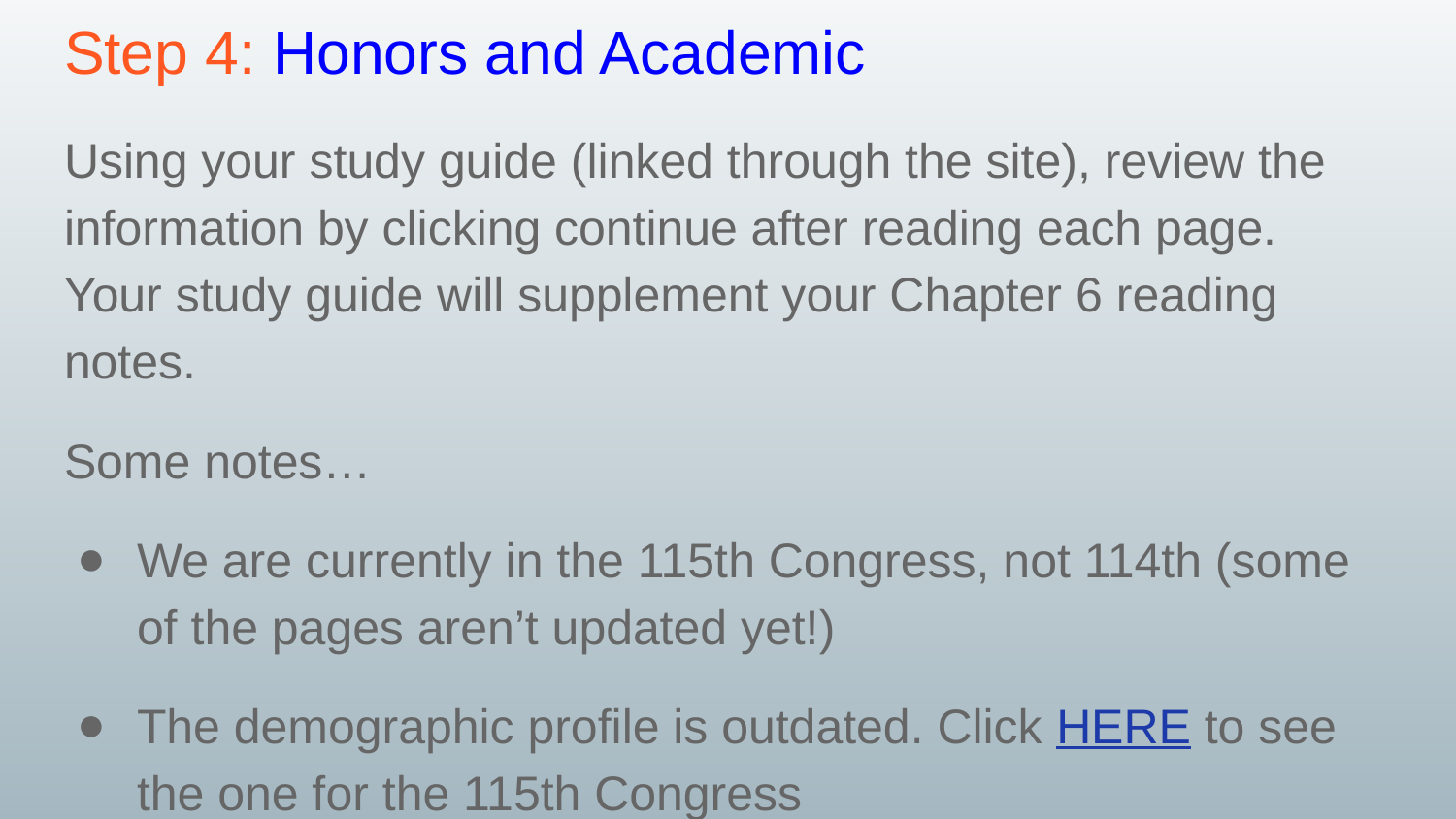

# Step 4: Honors and Academic
Using your study guide (linked through the site), review the information by clicking continue after reading each page.  Your study guide will supplement your Chapter 6 reading notes.
Some notes…
We are currently in the 115th Congress, not 114th (some of the pages aren’t updated yet!)
The demographic profile is outdated. Click HERE to see the one for the 115th Congress